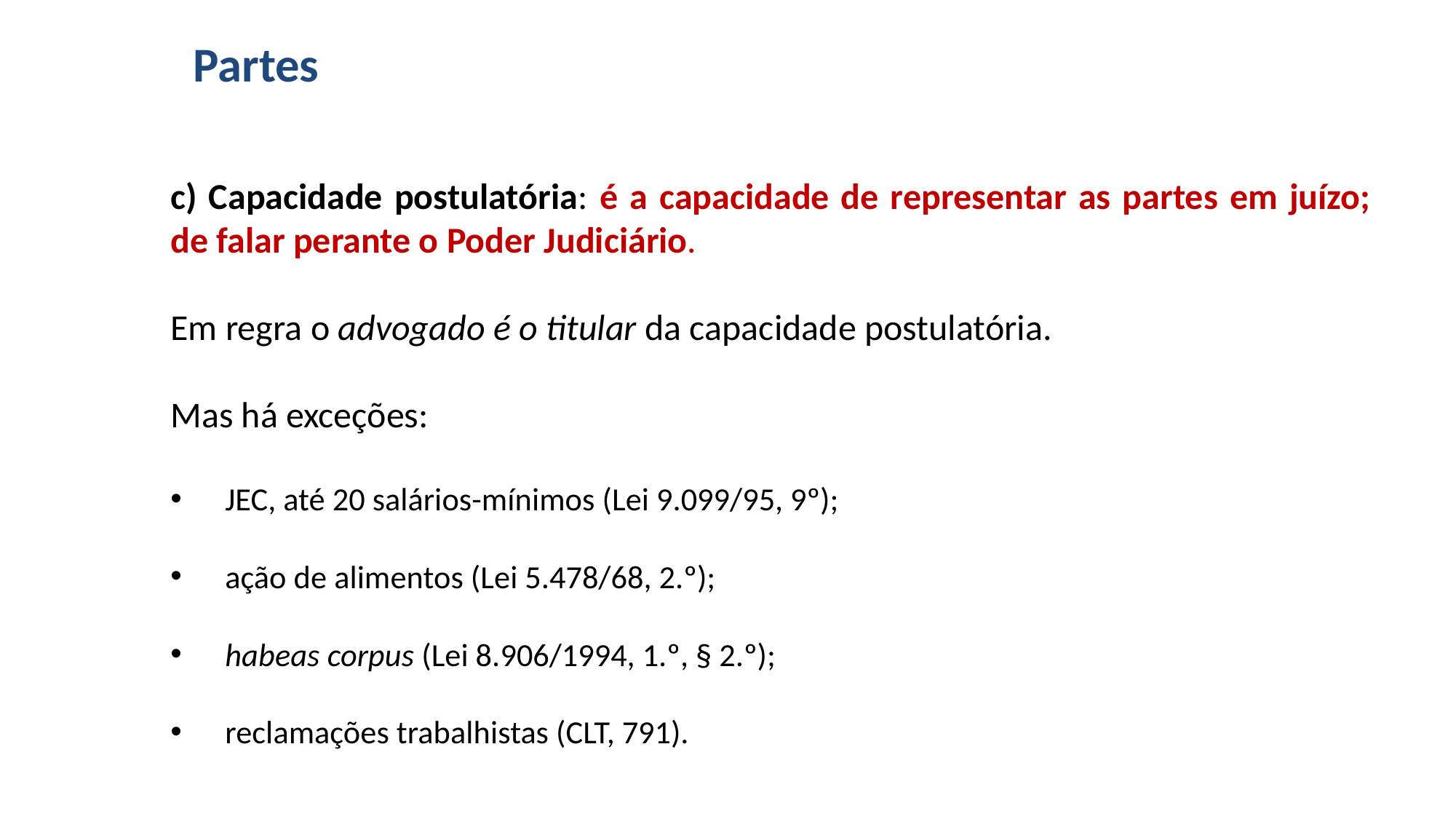

# Partes
c) Capacidade postulatória: é a capacidade de representar as partes em juízo; de falar perante o Poder Judiciário.

Em regra o advogado é o titular da capacidade postulatória.

Mas há exceções:

JEC, até 20 salários-mínimos (Lei 9.099/95, 9º);

ação de alimentos (Lei 5.478/68, 2.º);

habeas corpus (Lei 8.906/1994, 1.º, § 2.º);

reclamações trabalhistas (CLT, 791).